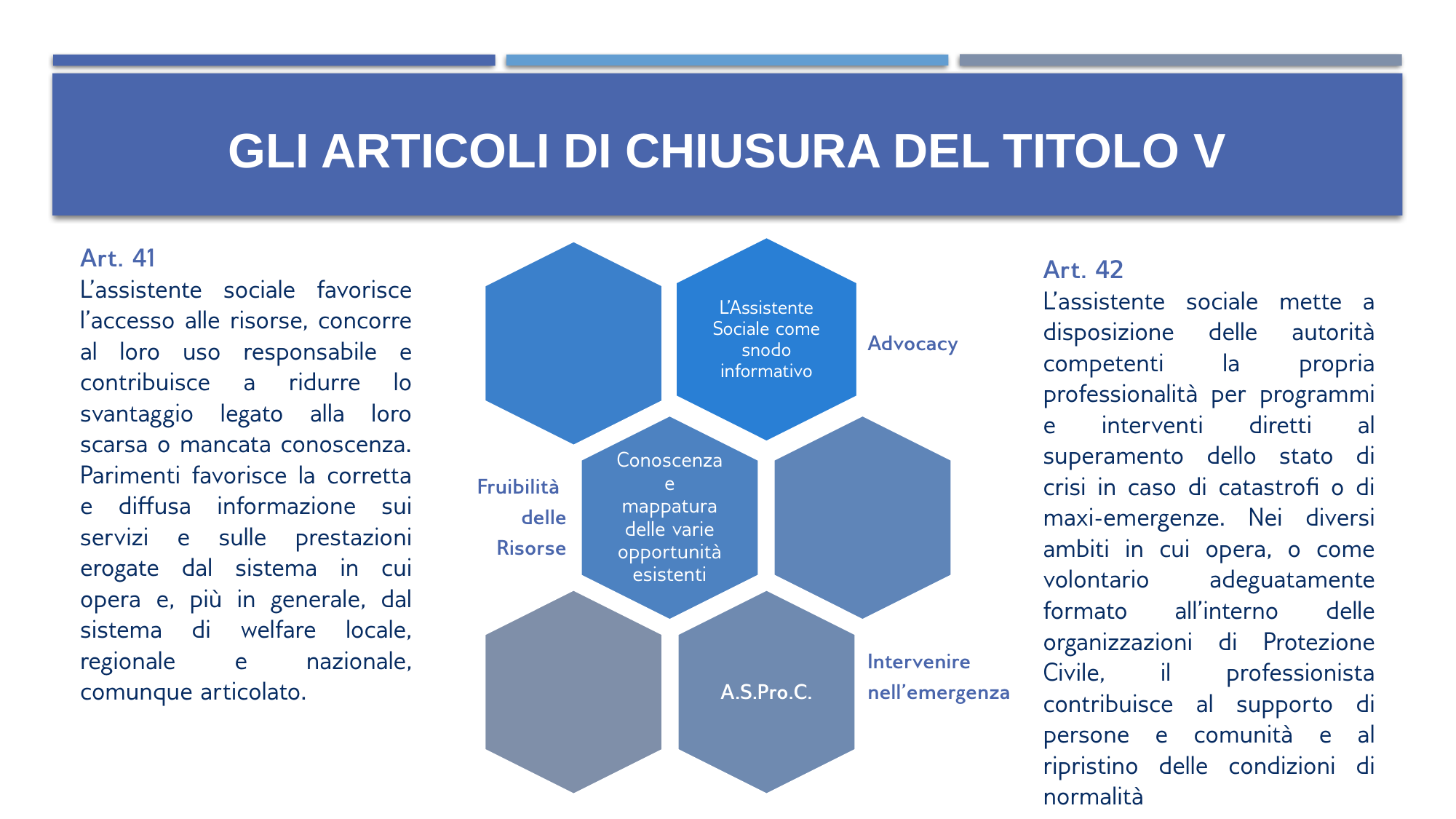

# Gli articoli di chiusura del titolo v
L’Assistente Sociale come snodo informativo
Advocacy

Conoscenza e mappatura delle varie opportunità esistenti
Fruibilità
delle
Risorse

A.S.Pro.C.
Intervenire
nell’emergenza

Art. 41
L’assistente sociale favorisce l’accesso alle risorse, concorre al loro uso responsabile e contribuisce a ridurre lo svantaggio legato alla loro scarsa o mancata conoscenza. Parimenti favorisce la corretta e diffusa informazione sui servizi e sulle prestazioni erogate dal sistema in cui opera e, più in generale, dal sistema di welfare locale, regionale e nazionale, comunque articolato.

Art. 42
L’assistente sociale mette a disposizione delle autorità competenti la propria professionalità per programmi e interventi diretti al superamento dello stato di crisi in caso di catastrofi o di maxi-emergenze. Nei diversi ambiti in cui opera, o come volontario adeguatamente formato all’interno delle organizzazioni di Protezione Civile, il professionista contribuisce al supporto di persone e comunità e al ripristino delle condizioni di normalità